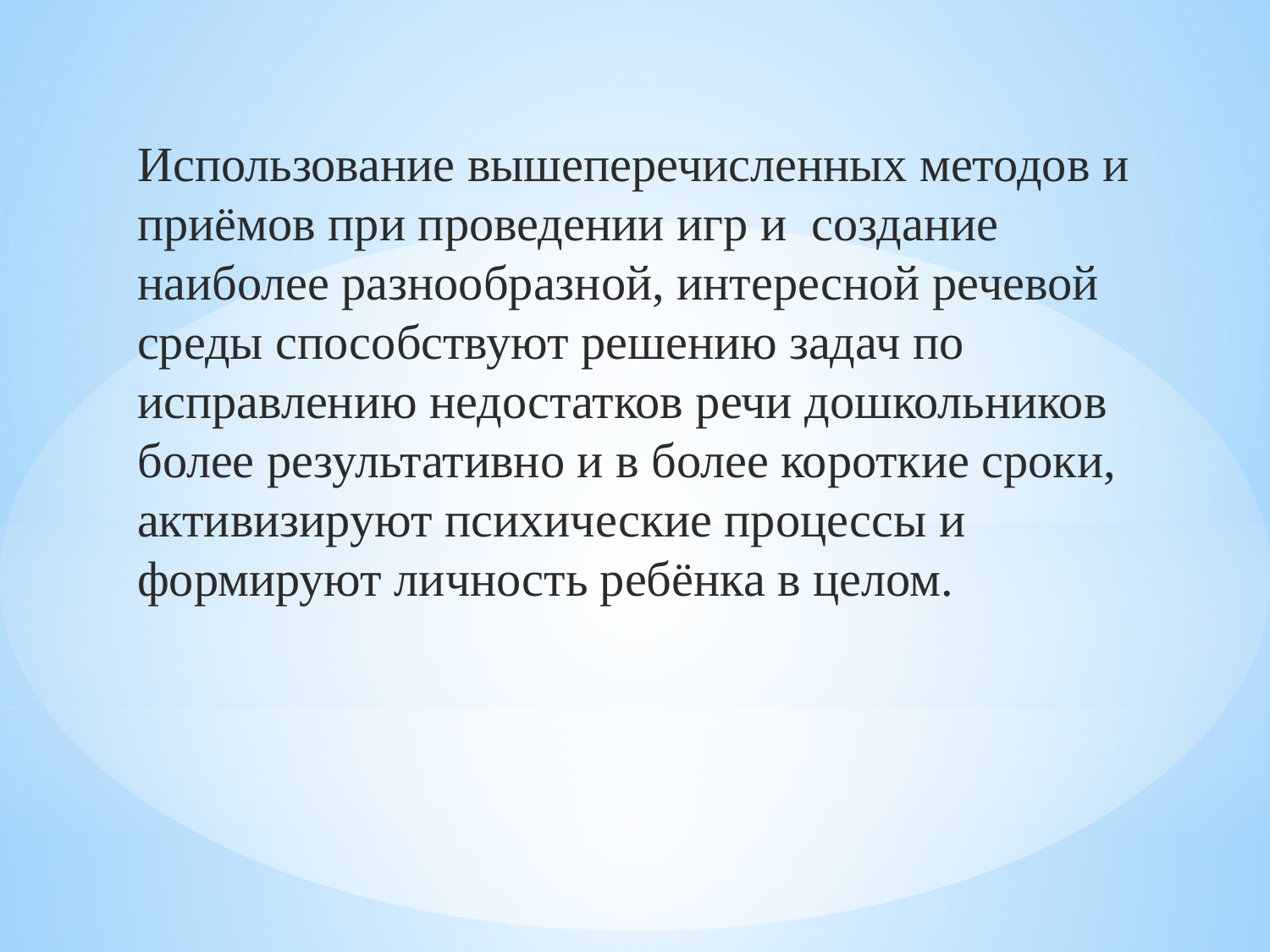

Использование вышеперечисленных методов и приёмов при проведении игр и  создание наиболее разнообразной, интересной речевой среды способствуют решению задач по исправлению недостатков речи дошкольников более результативно и в более короткие сроки, активизируют психические процессы и формируют личность ребёнка в целом.